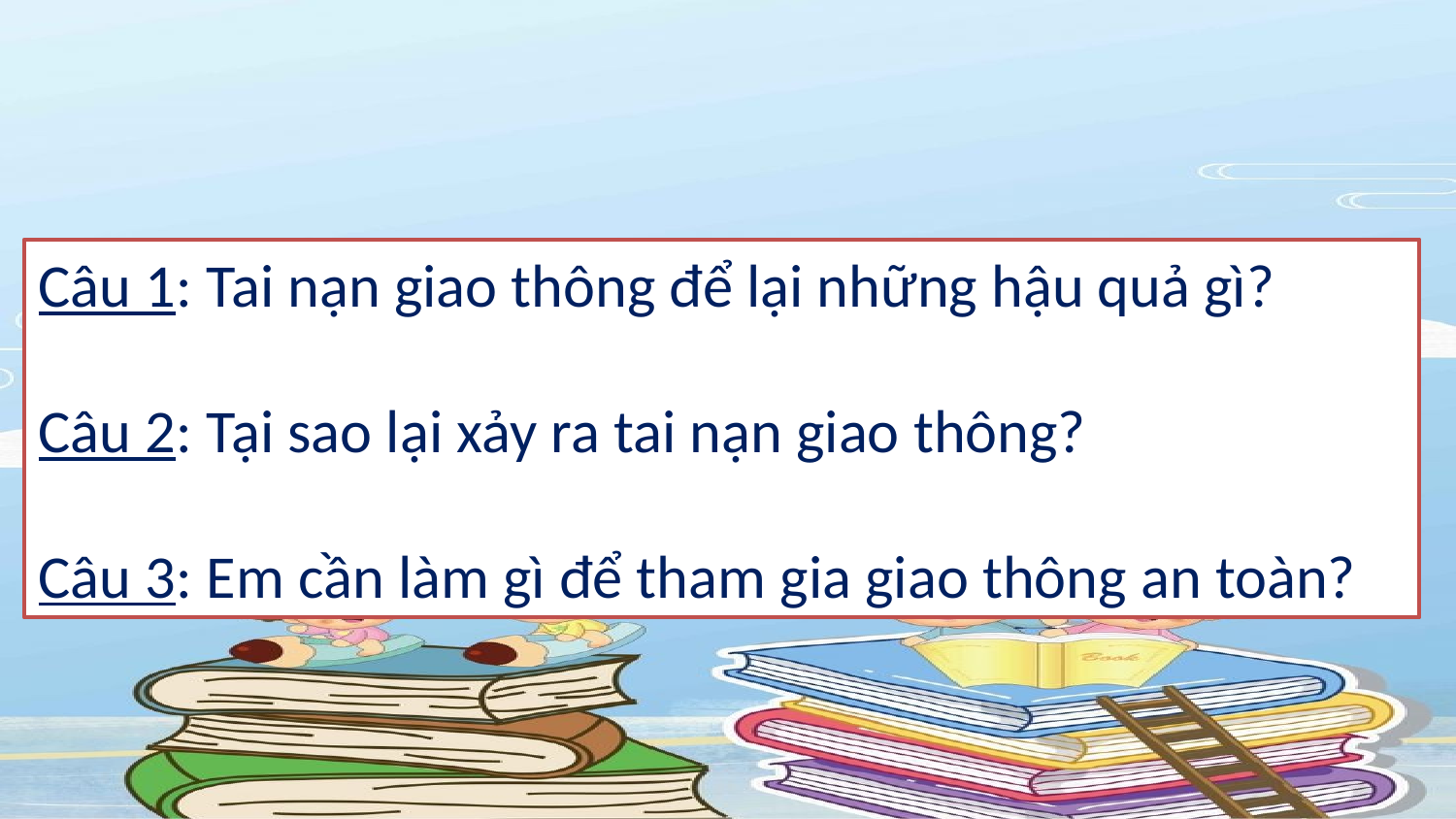

Câu 1: Tai nạn giao thông để lại những hậu quả gì?

Câu 2: Tại sao lại xảy ra tai nạn giao thông?

Câu 3: Em cần làm gì để tham gia giao thông an toàn?